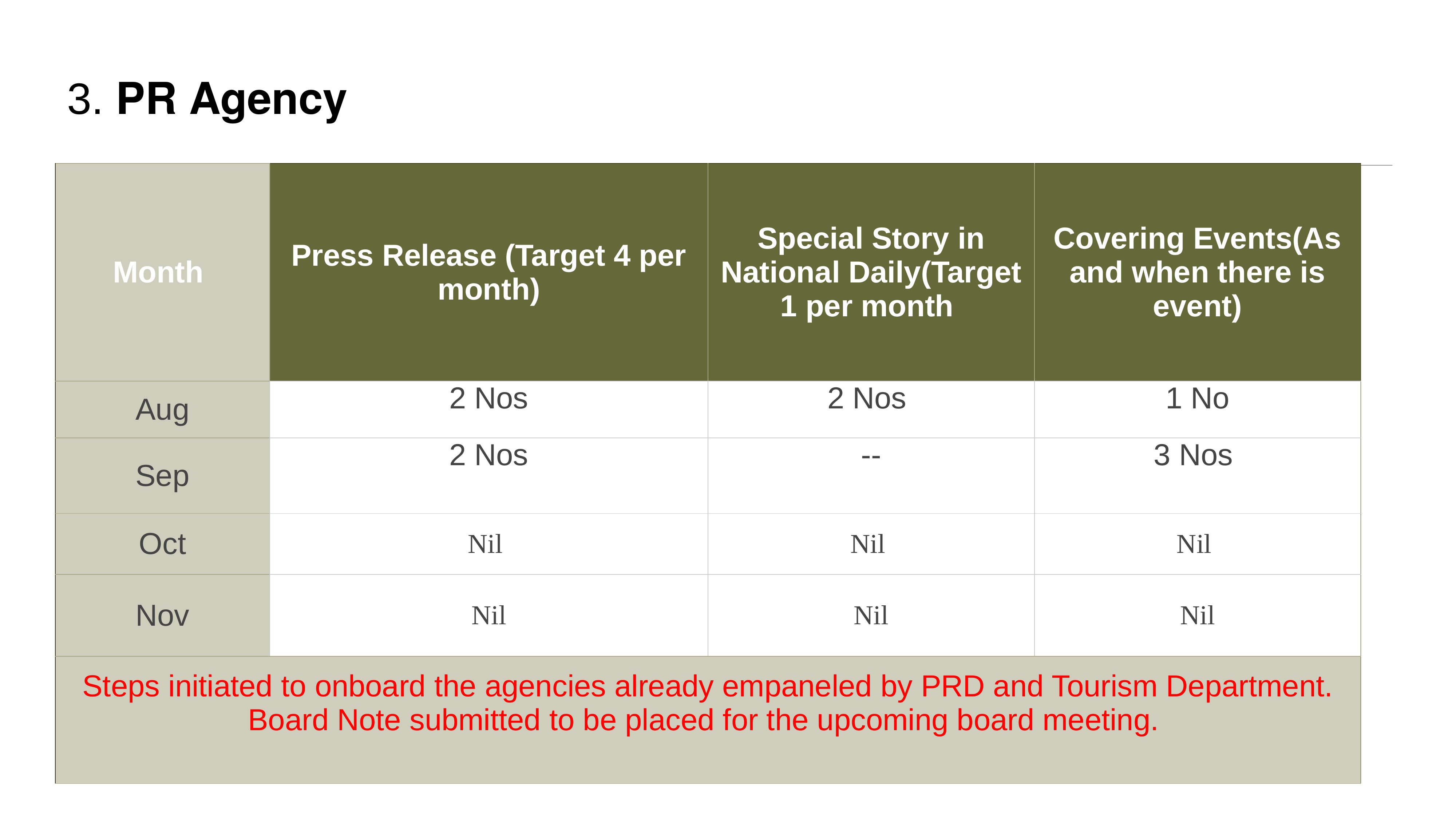

# 3. PR Agency
| Month | Press Release (Target 4 per month) | Special Story in National Daily(Target 1 per month | Covering Events(As and when there is event) |
| --- | --- | --- | --- |
| Aug | 2 Nos | 2 Nos | 1 No |
| Sep | 2 Nos | -- | 3 Nos |
| Oct | Nil | Nil | Nil |
| Nov | Nil | Nil | Nil |
| Steps initiated to onboard the agencies already empaneled by PRD and Tourism Department. Board Note submitted to be placed for the upcoming board meeting. |  |  |  |